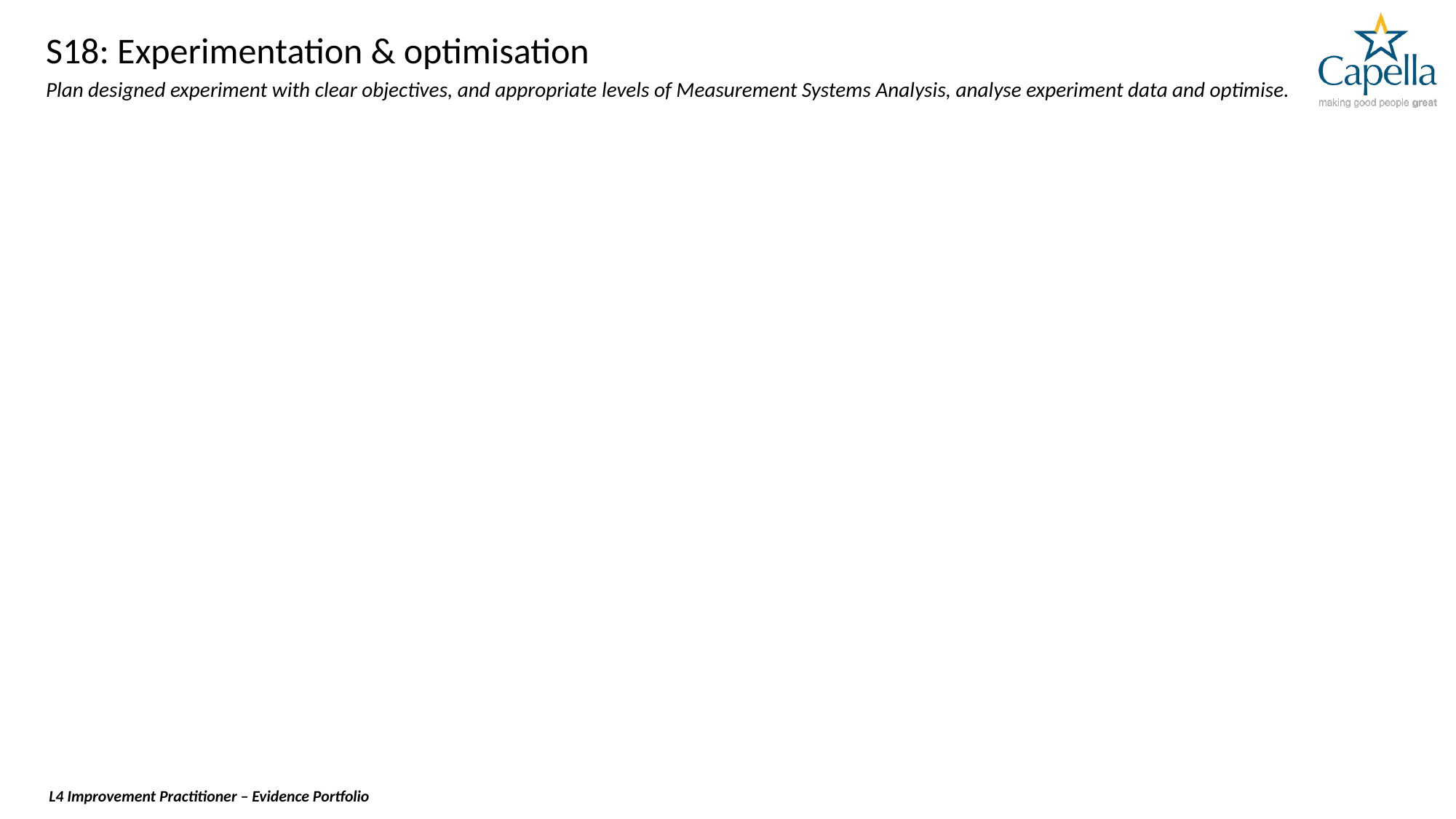

# S18: Experimentation & optimisation
Plan designed experiment with clear objectives, and appropriate levels of Measurement Systems Analysis, analyse experiment data and optimise.